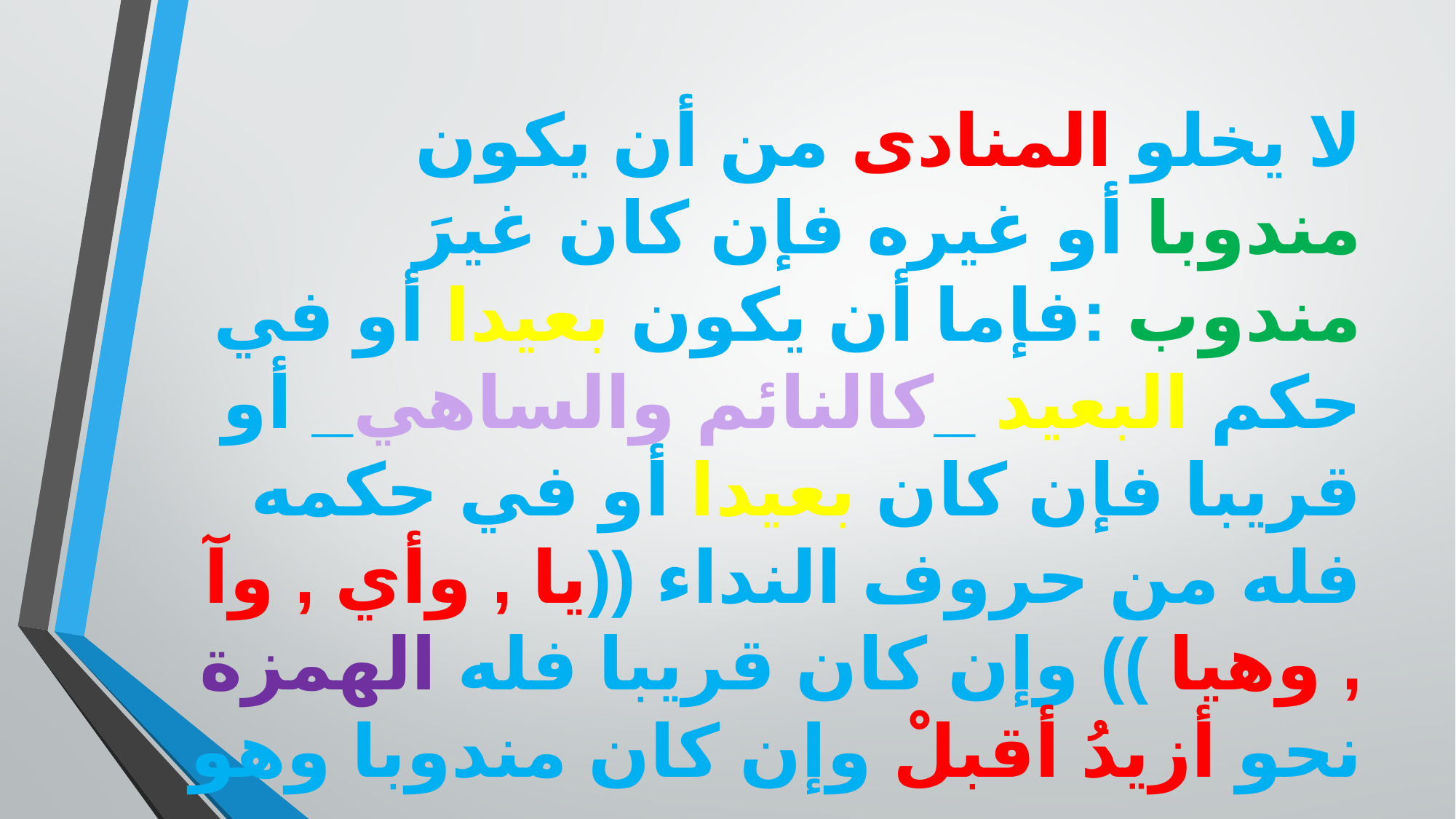

# لا يخلو المنادى من أن يكون مندوبا أو غيره فإن كان غيرَ مندوب :فإما أن يكون بعيدا أو في حكم البعيد _كالنائم والساهي_ أو قريبا فإن كان بعيدا أو في حكمه فله من حروف النداء ((يا , وأي , وآ , وهيا )) وإن كان قريبا فله الهمزة نحو أزيدُ أقبلْ وإن كان مندوبا وهو